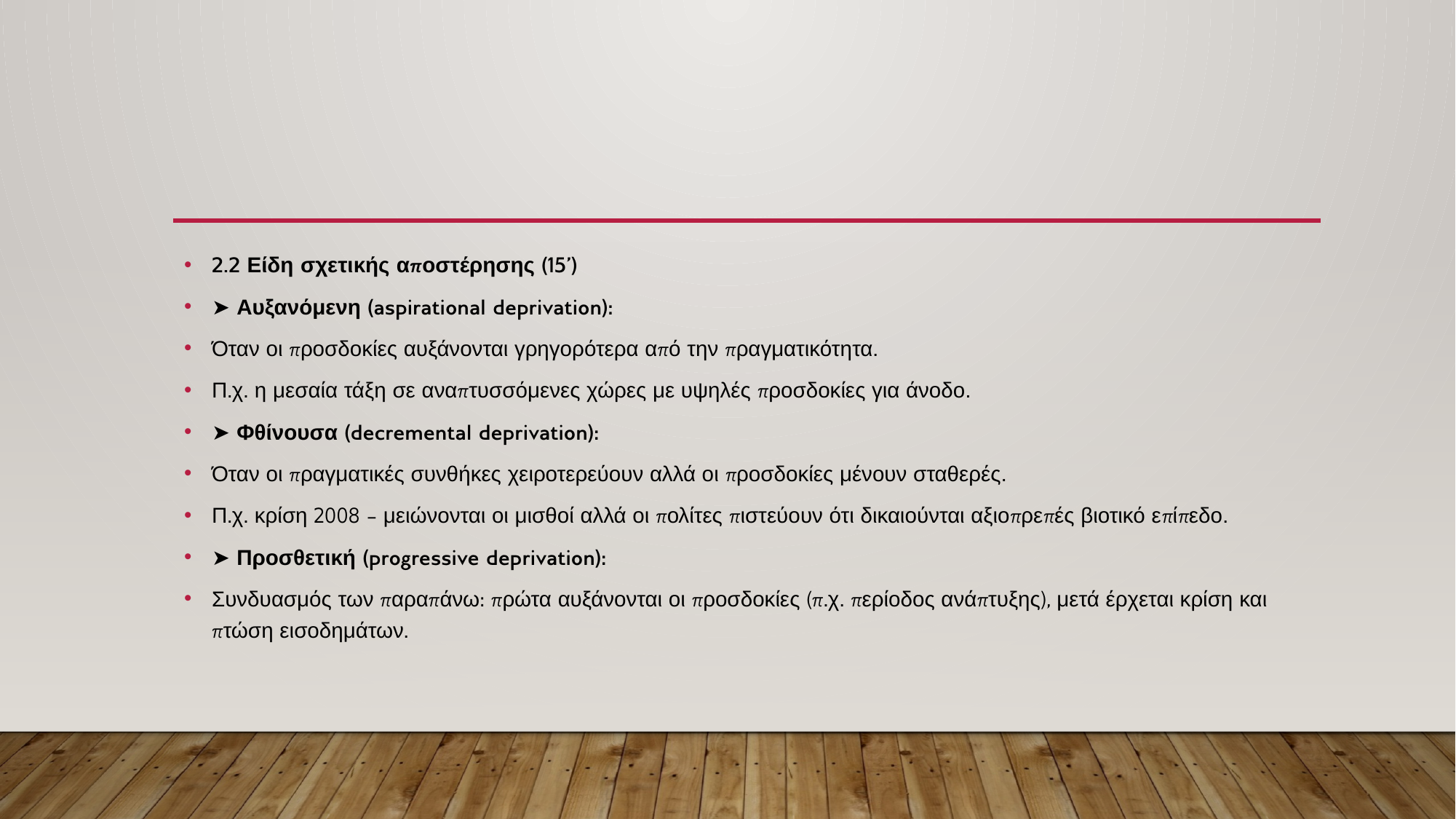

#
2.2 Είδη σχετικής αποστέρησης (15’)
➤ Αυξανόμενη (aspirational deprivation):
Όταν οι προσδοκίες αυξάνονται γρηγορότερα από την πραγματικότητα.
Π.χ. η μεσαία τάξη σε αναπτυσσόμενες χώρες με υψηλές προσδοκίες για άνοδο.
➤ Φθίνουσα (decremental deprivation):
Όταν οι πραγματικές συνθήκες χειροτερεύουν αλλά οι προσδοκίες μένουν σταθερές.
Π.χ. κρίση 2008 – μειώνονται οι μισθοί αλλά οι πολίτες πιστεύουν ότι δικαιούνται αξιοπρεπές βιοτικό επίπεδο.
➤ Προσθετική (progressive deprivation):
Συνδυασμός των παραπάνω: πρώτα αυξάνονται οι προσδοκίες (π.χ. περίοδος ανάπτυξης), μετά έρχεται κρίση και πτώση εισοδημάτων.